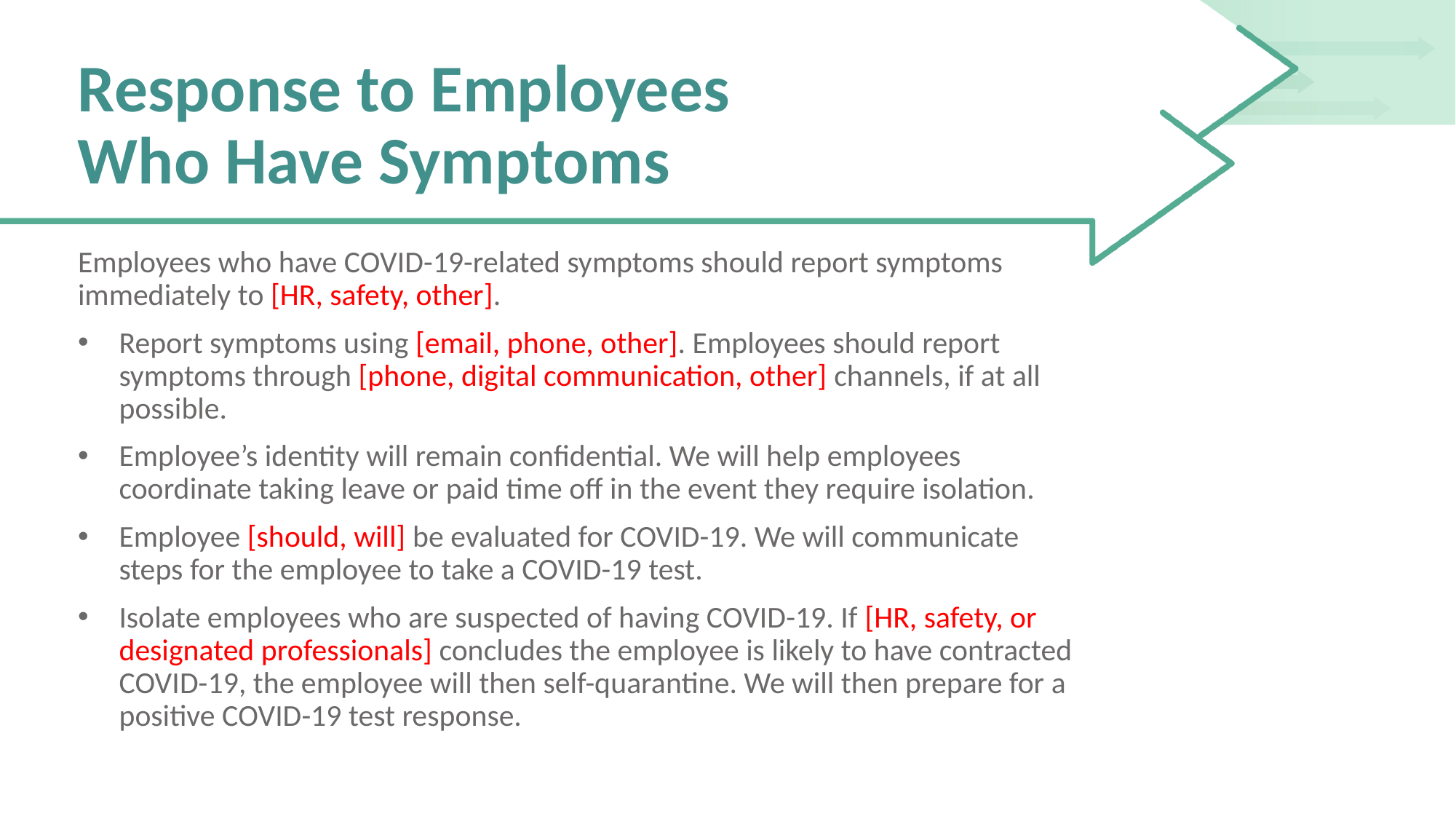

# Response to Employees Who Have Symptoms
Employees who have COVID-19-related symptoms should report symptoms immediately to [HR, safety, other].
Report symptoms using [email, phone, other]. Employees should report symptoms through [phone, digital communication, other] channels, if at all possible.
Employee’s identity will remain confidential. We will help employees coordinate taking leave or paid time off in the event they require isolation.
Employee [should, will] be evaluated for COVID-19. We will communicate steps for the employee to take a COVID-19 test.
Isolate employees who are suspected of having COVID-19. If [HR, safety, or designated professionals] concludes the employee is likely to have contracted COVID-19, the employee will then self-quarantine. We will then prepare for a positive COVID-19 test response.